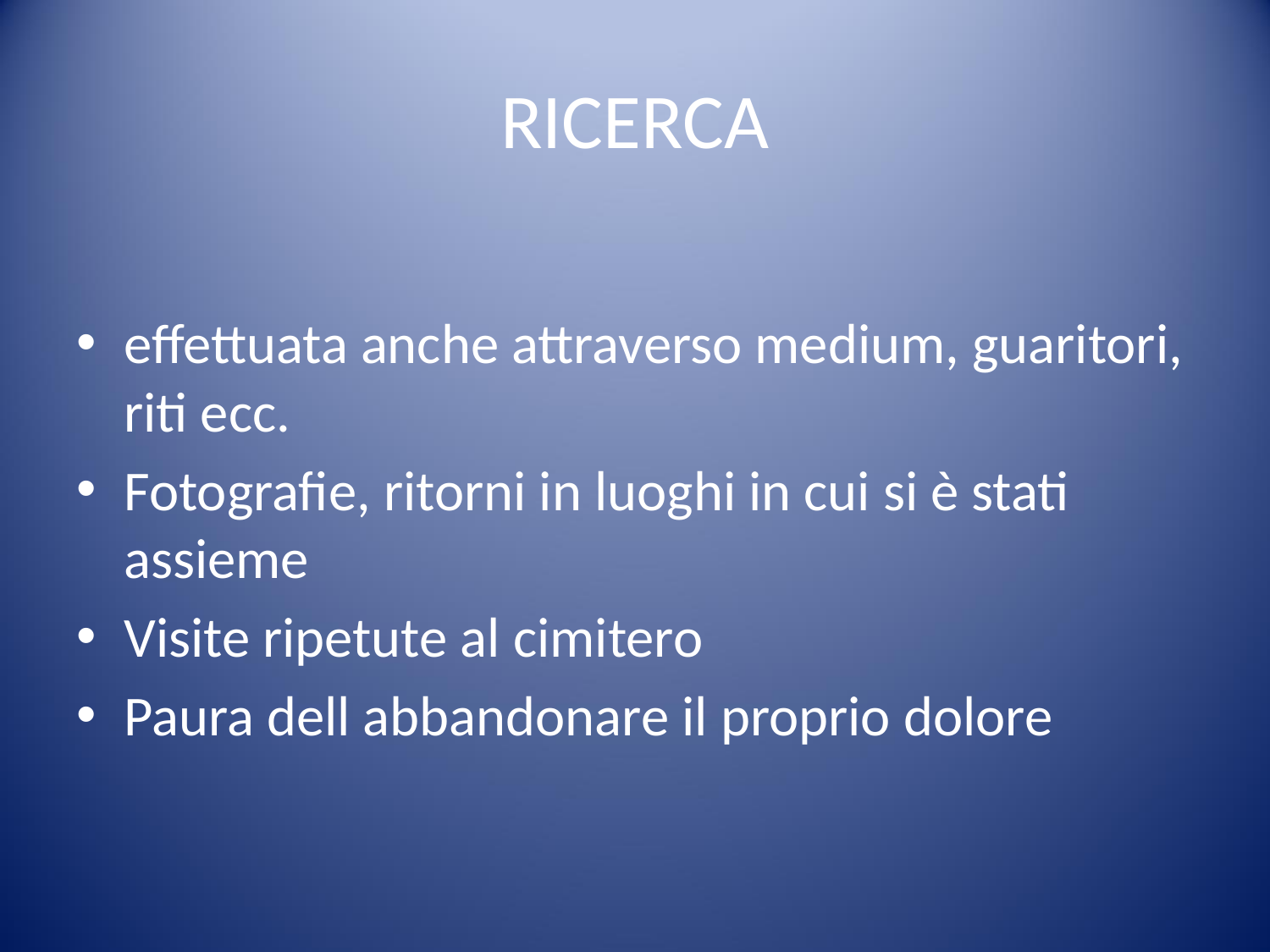

# RICERCA

effettuata anche attraverso medium, guaritori, riti ecc.
Fotografie, ritorni in luoghi in cui si è stati assieme
Visite ripetute al cimitero
Paura dell abbandonare il proprio dolore